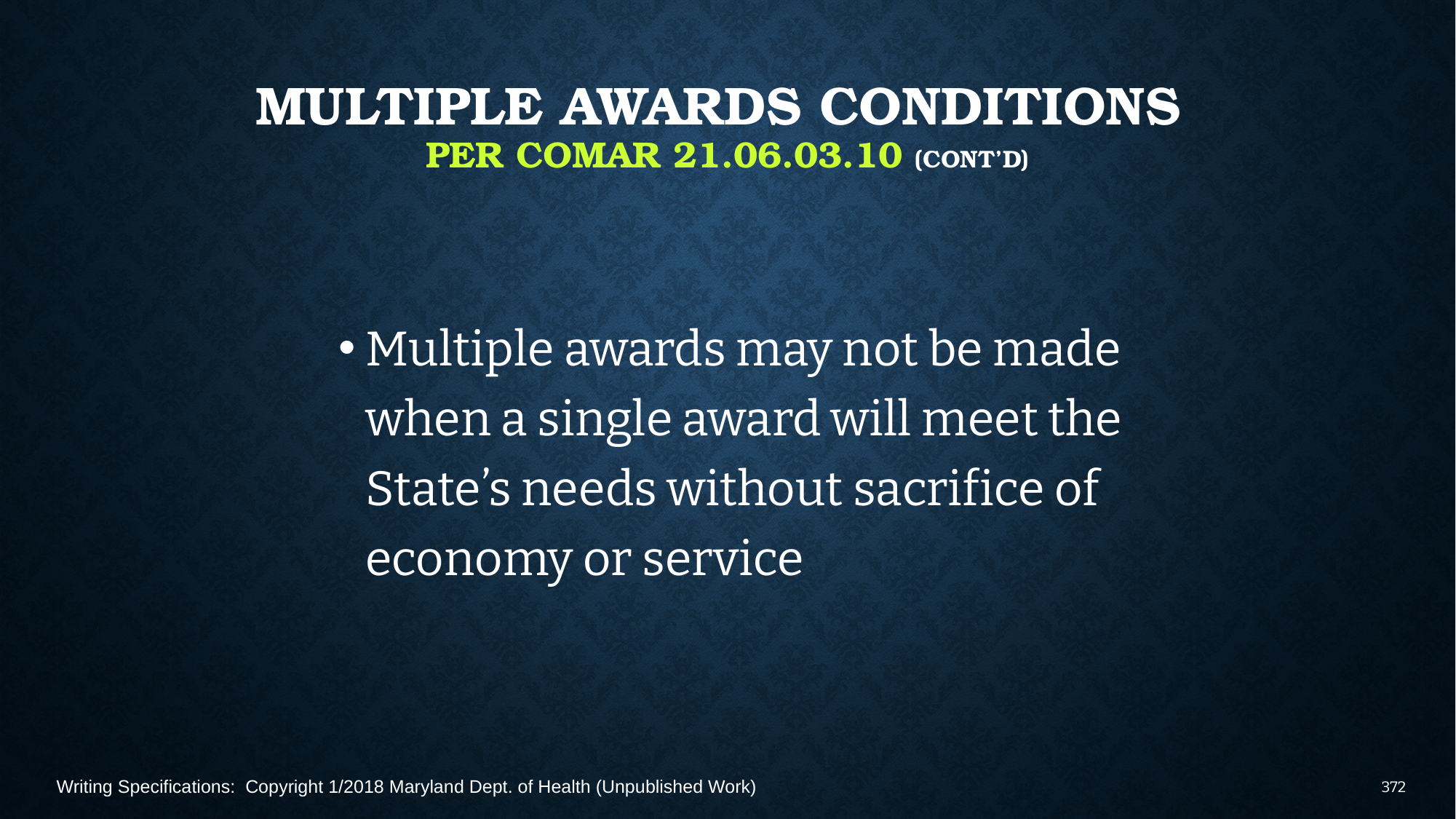

# Multiple Awards Conditions Per COMAR 21.06.03.10 (Cont’d)
Multiple awards may not be made when a single award will meet the State’s needs without sacrifice of economy or service

Writing Specifications:  Copyright 1/2018 Maryland Dept. of Health (Unpublished Work)
372